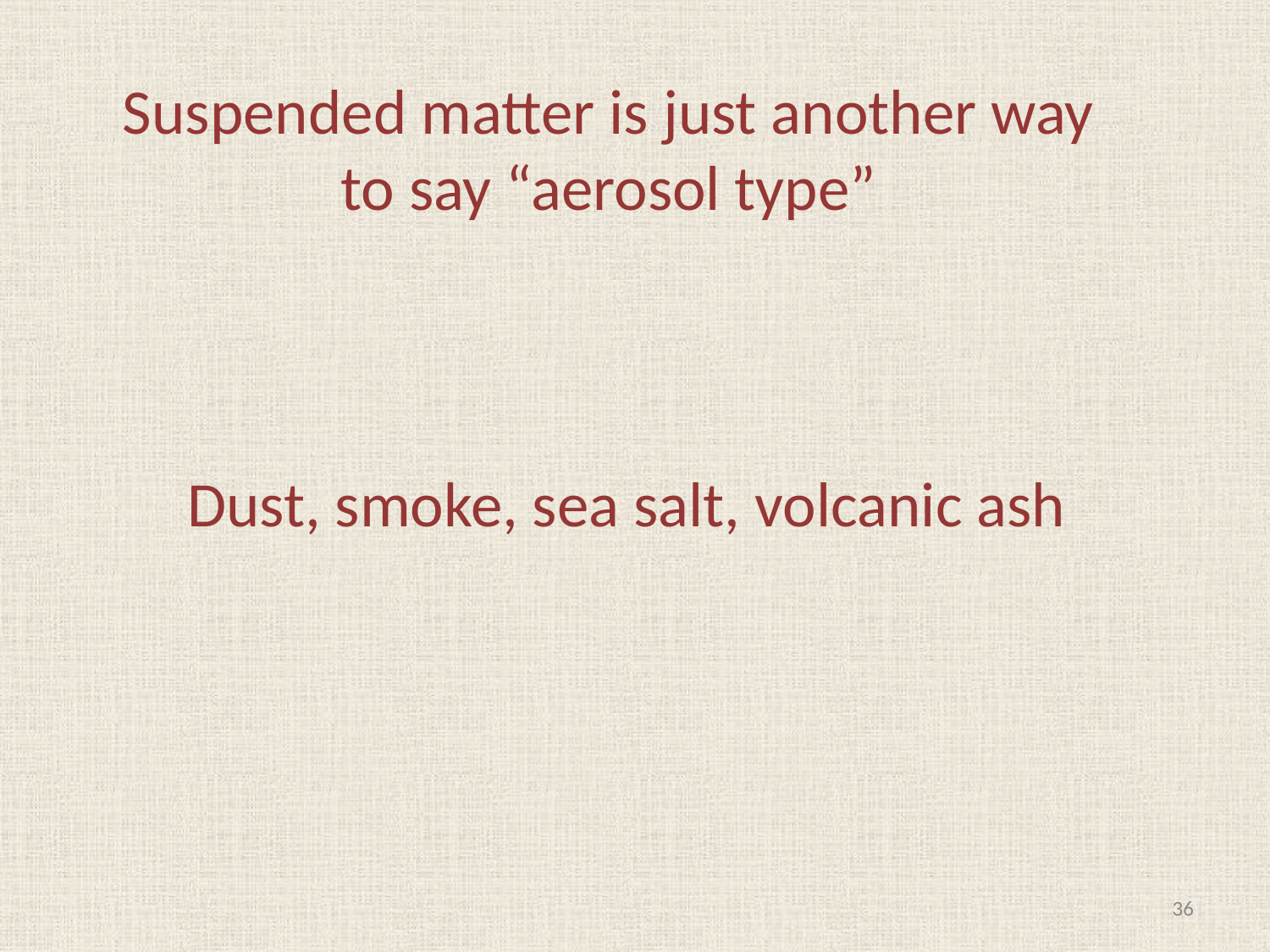

Suspended matter is just another way to say “aerosol type”
Dust, smoke, sea salt, volcanic ash
36